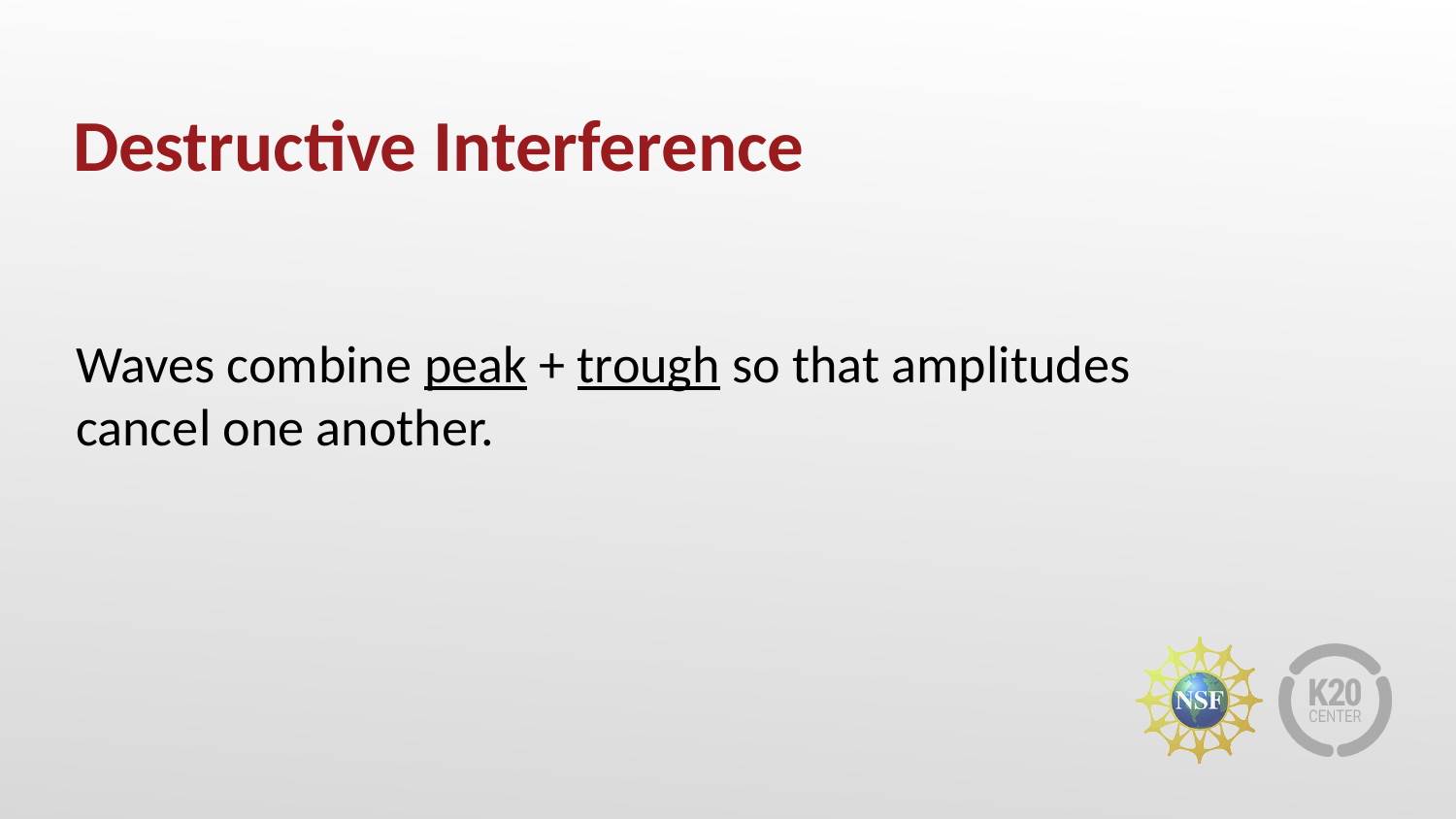

# Destructive Interference
Waves combine peak + trough so that amplitudes cancel one another.